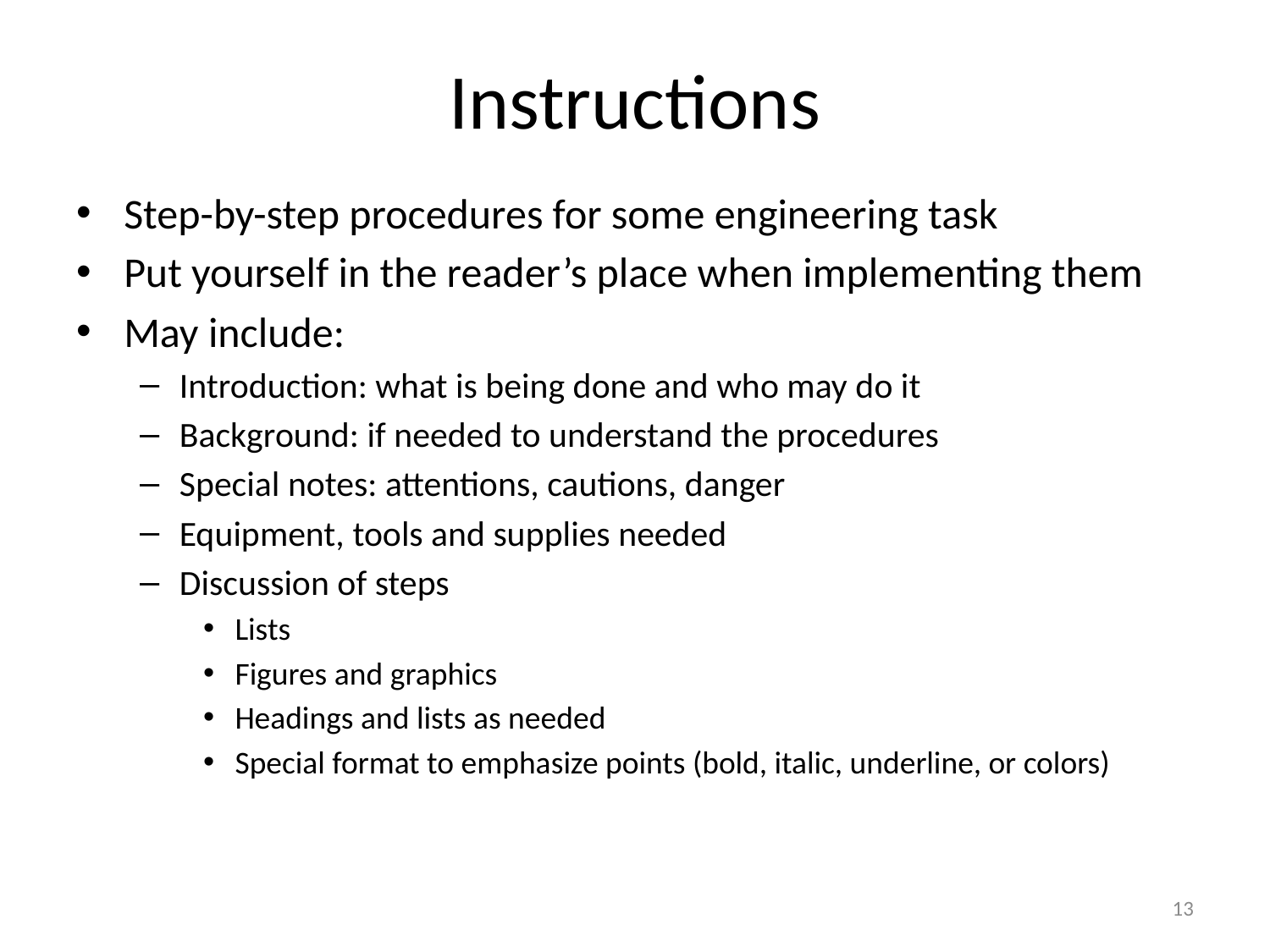

# Instructions
Step-by-step procedures for some engineering task
Put yourself in the reader’s place when implementing them
May include:
Introduction: what is being done and who may do it
Background: if needed to understand the procedures
Special notes: attentions, cautions, danger
Equipment, tools and supplies needed
Discussion of steps
Lists
Figures and graphics
Headings and lists as needed
Special format to emphasize points (bold, italic, underline, or colors)

13